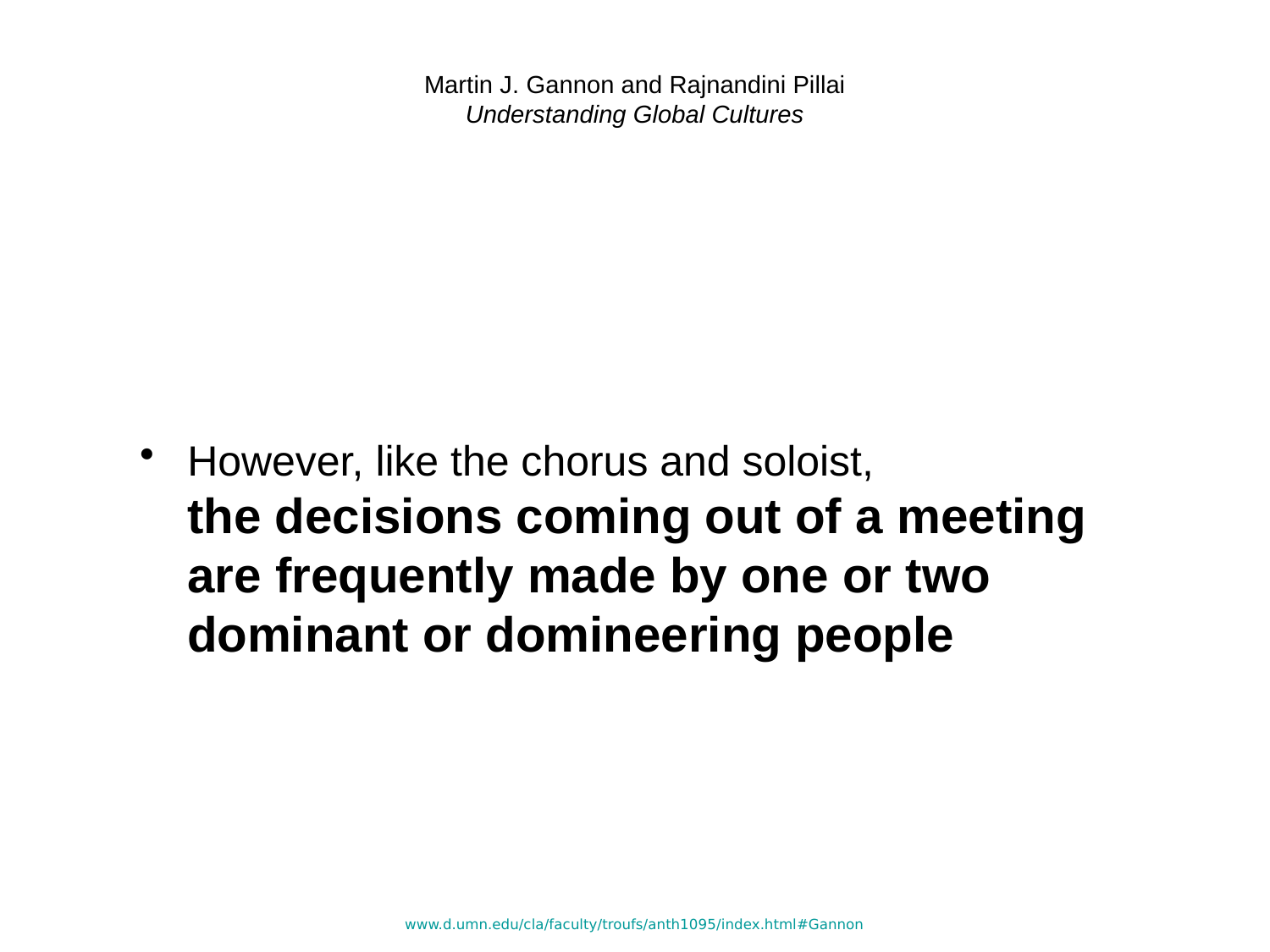

# Martin J. Gannon and Rajnandini Pillai Understanding Global Cultures
However, like the chorus and soloist,
the decisions coming out of a meeting are frequently made by one or two dominant or domineering people
www.d.umn.edu/cla/faculty/troufs/anth1095/index.html#Gannon